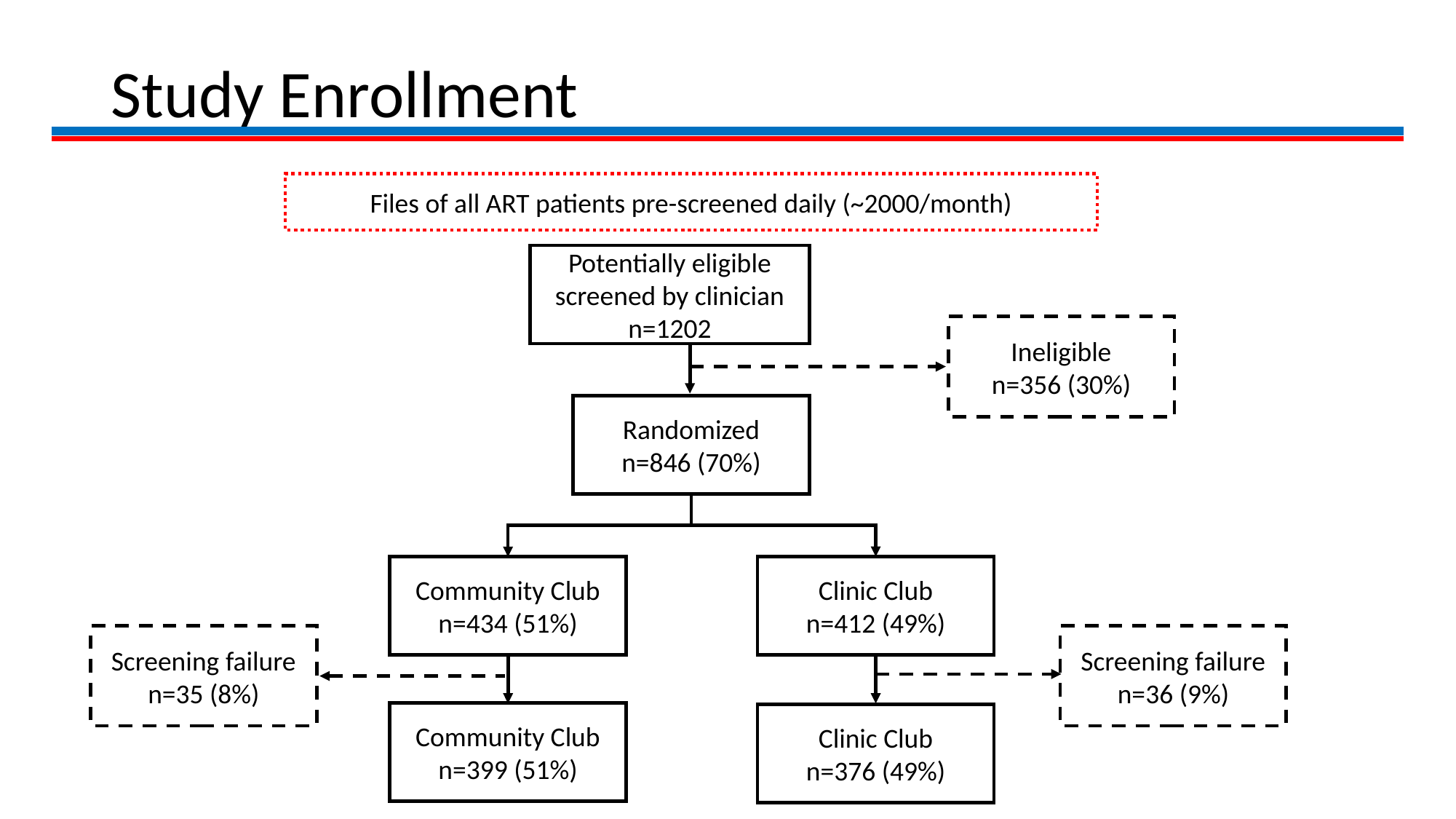

# Study Enrollment
Files of all ART patients pre-screened daily (~2000/month)
Potentially eligible screened by clinician
n=1202
Ineligible
n=356 (30%)
Randomized
n=846 (70%)
Clinic Club
n=412 (49%)
Community Club
n=434 (51%)
Screening failure
n=35 (8%)
Screening failure
n=36 (9%)
Community Club
n=399 (51%)
Clinic Club
n=376 (49%)